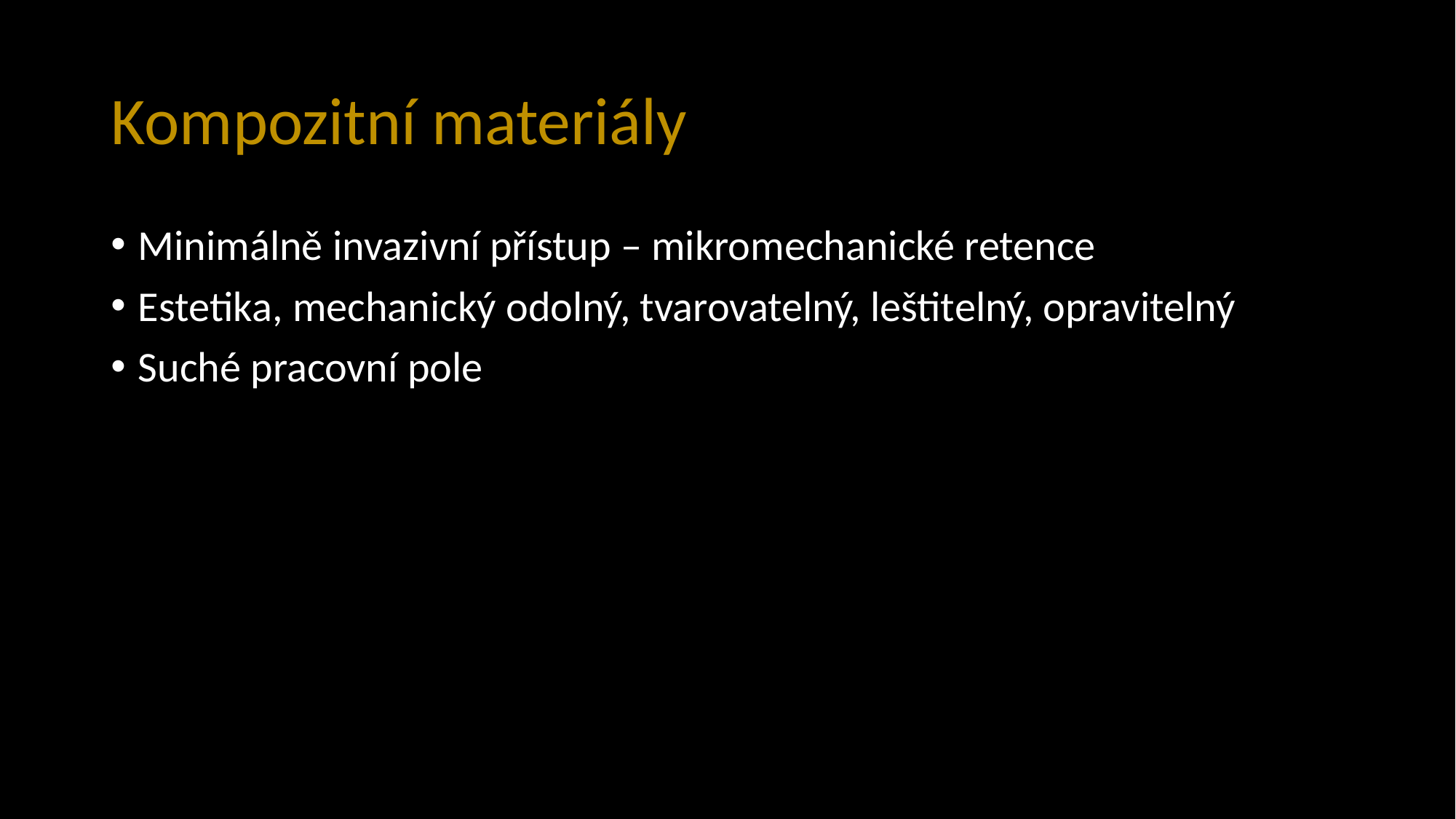

# Kompozitní materiály
Minimálně invazivní přístup – mikromechanické retence
Estetika, mechanický odolný, tvarovatelný, leštitelný, opravitelný
Suché pracovní pole